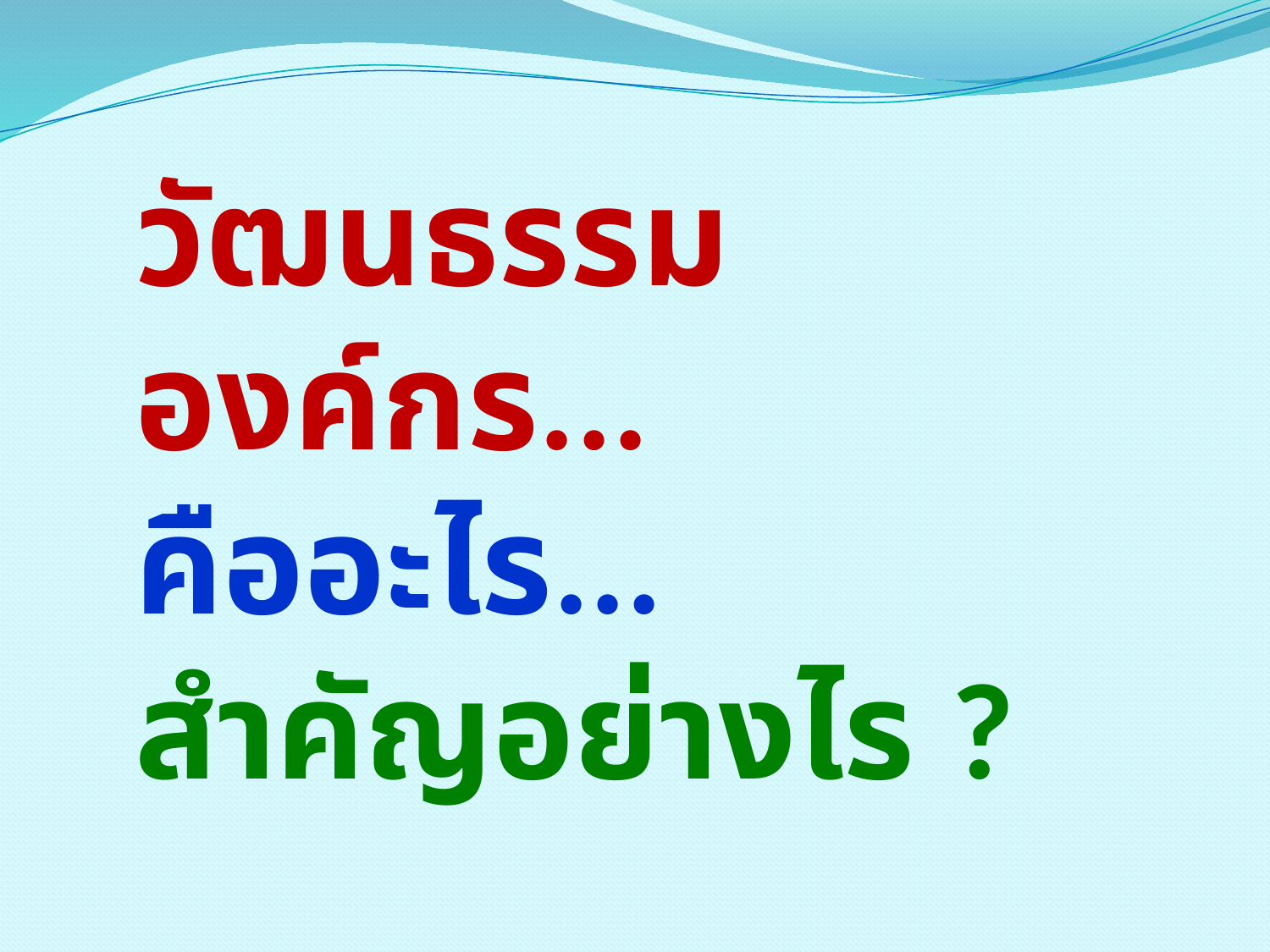

# วัฒนธรรมองค์กร... คืออะไร... สำคัญอย่างไร ?